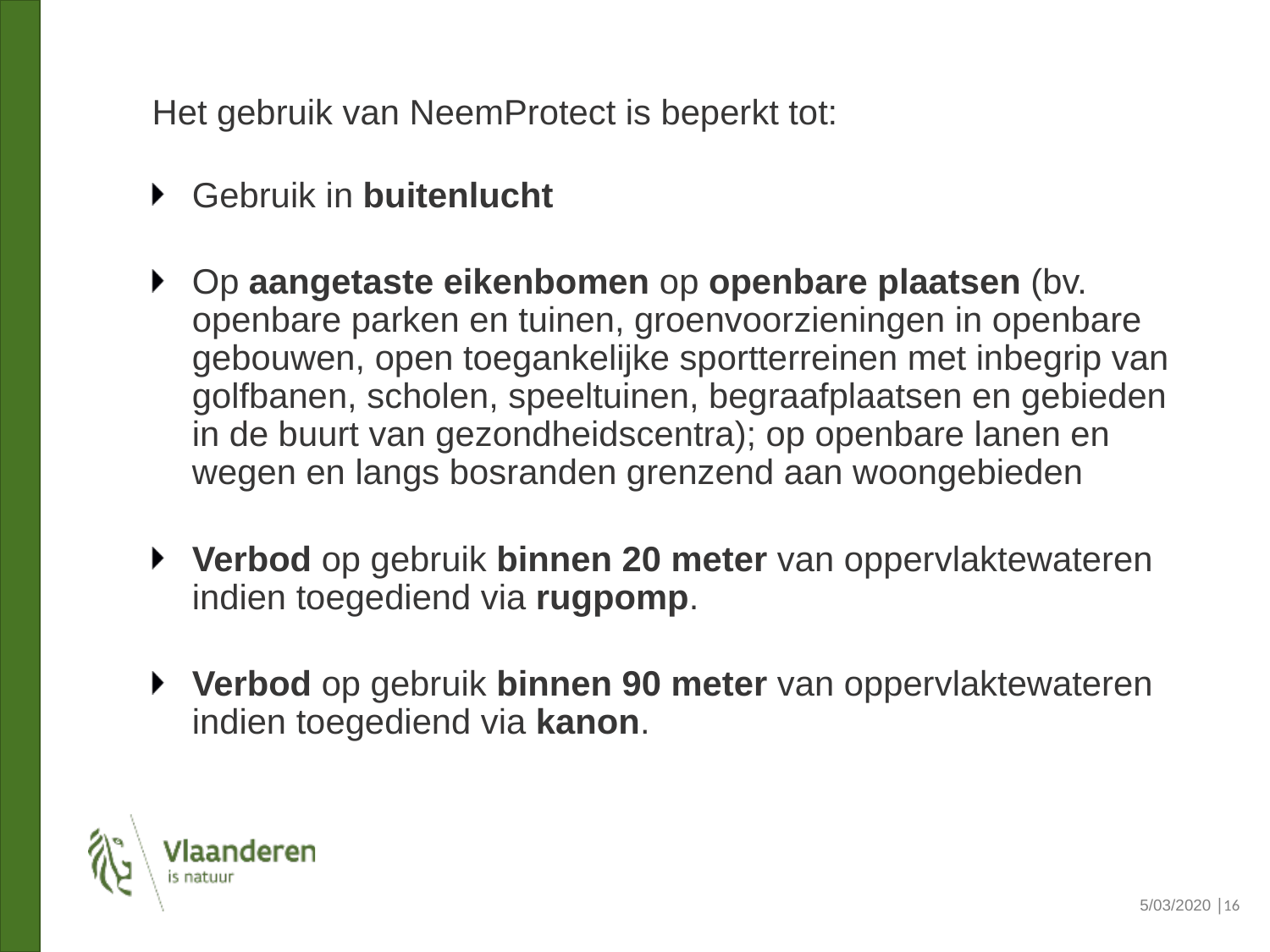

# Het gebruik van NeemProtect is beperkt tot:
Gebruik in buitenlucht

Op aangetaste eikenbomen op openbare plaatsen (bv. openbare parken en tuinen, groenvoorzieningen in openbare gebouwen, open toegankelijke sportterreinen met inbegrip van golfbanen, scholen, speeltuinen, begraafplaatsen en gebieden in de buurt van gezondheidscentra); op openbare lanen en wegen en langs bosranden grenzend aan woongebieden

Verbod op gebruik binnen 20 meter van oppervlaktewateren indien toegediend via rugpomp.

Verbod op gebruik binnen 90 meter van oppervlaktewateren indien toegediend via kanon.

5/03/2020 │16